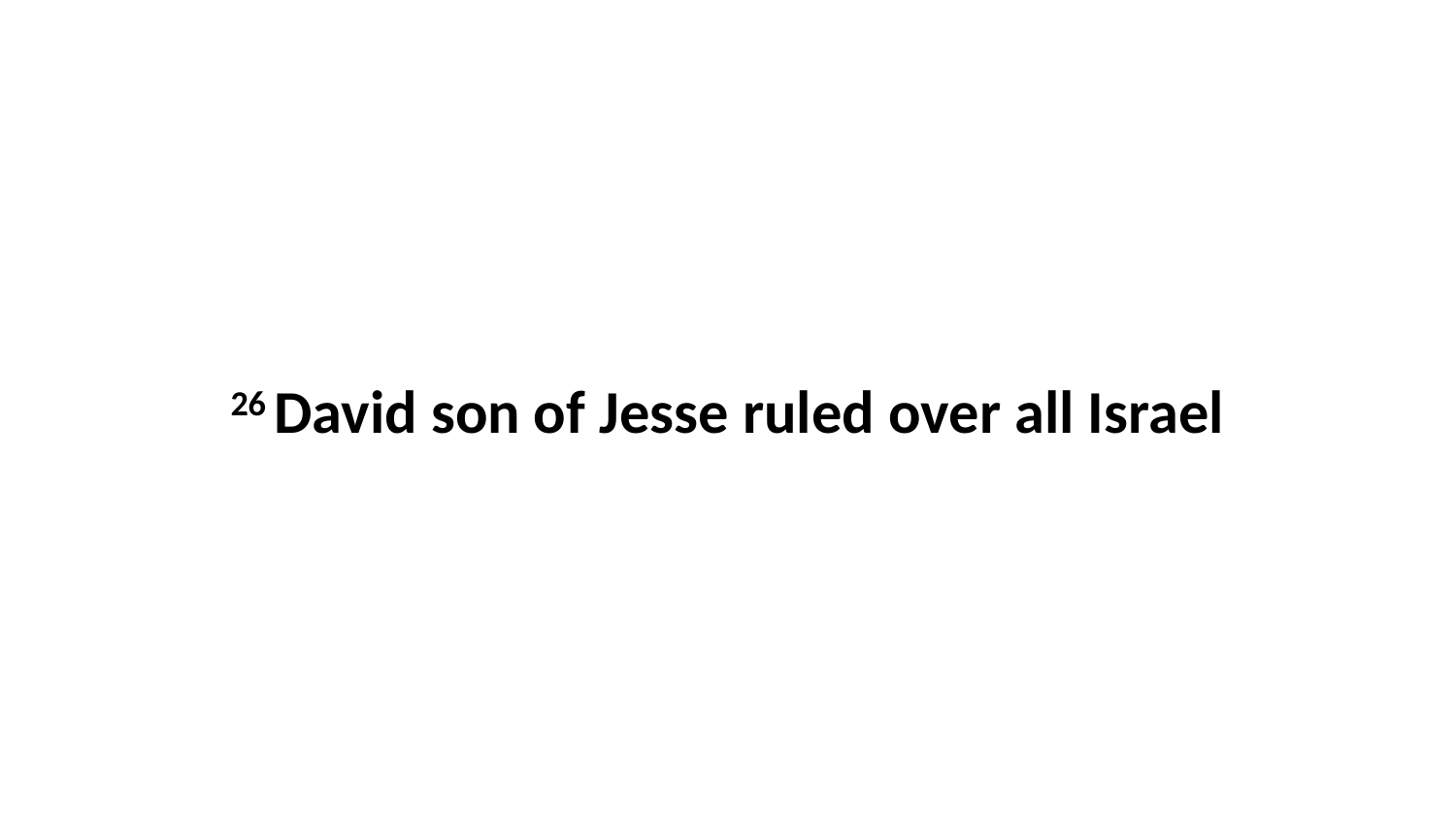

26 David son of Jesse ruled over all Israel